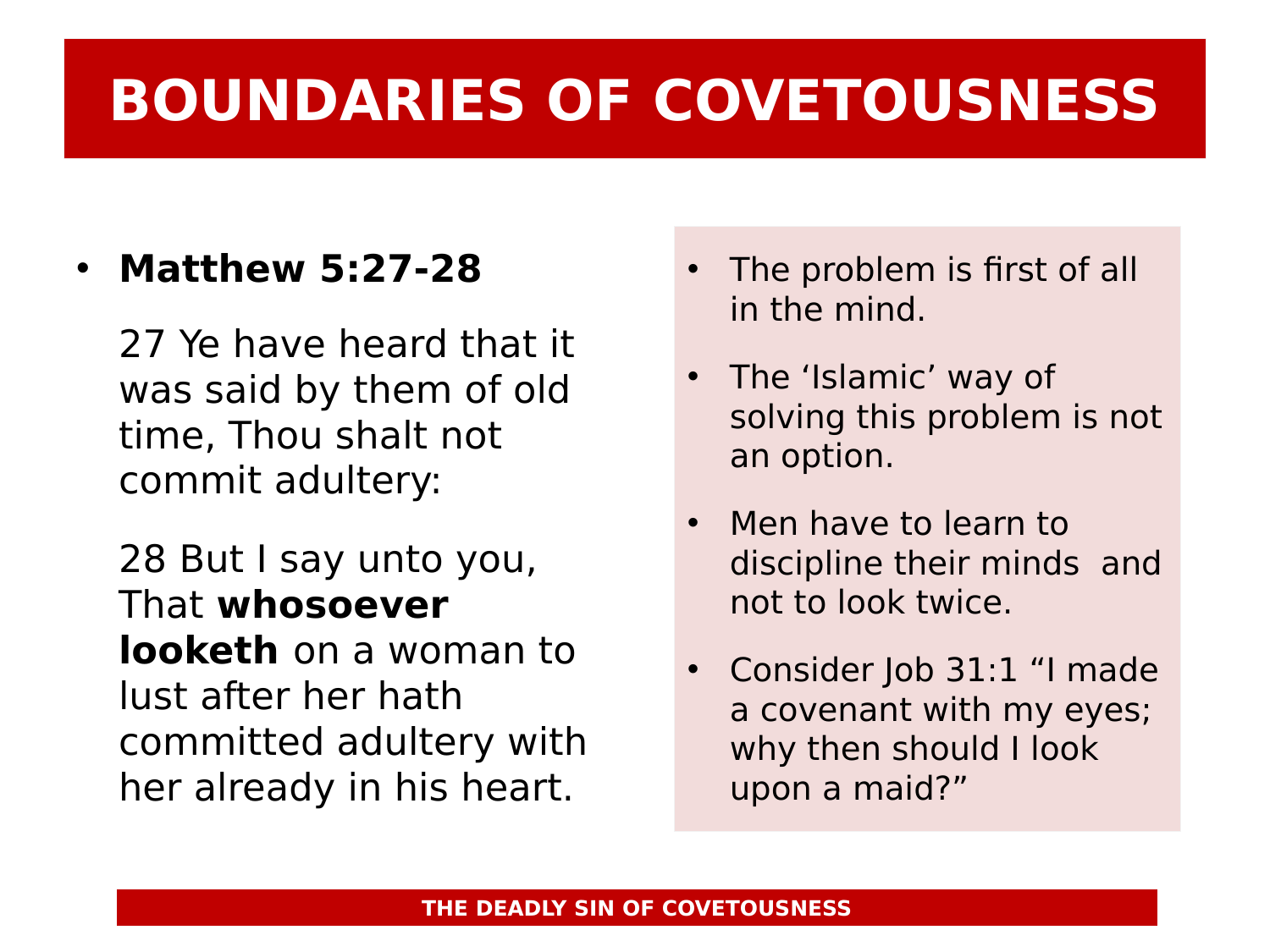

# BOUNDARIES OF COVETOUSNESS

The problem is first of all in the mind.

The ‘Islamic’ way of solving this problem is not an option.

Men have to learn to discipline their minds  and not to look twice.

Consider Job 31:1 “I made a covenant with my eyes; why then should I look upon a maid?”
Matthew 5:27-28

	27 Ye have heard that it was said by them of old time, Thou shalt not commit adultery:

	28 But I say unto you, That whosoever looketh on a woman to lust after her hath committed adultery with her already in his heart.

THE DEADLY SIN OF COVETOUSNESS